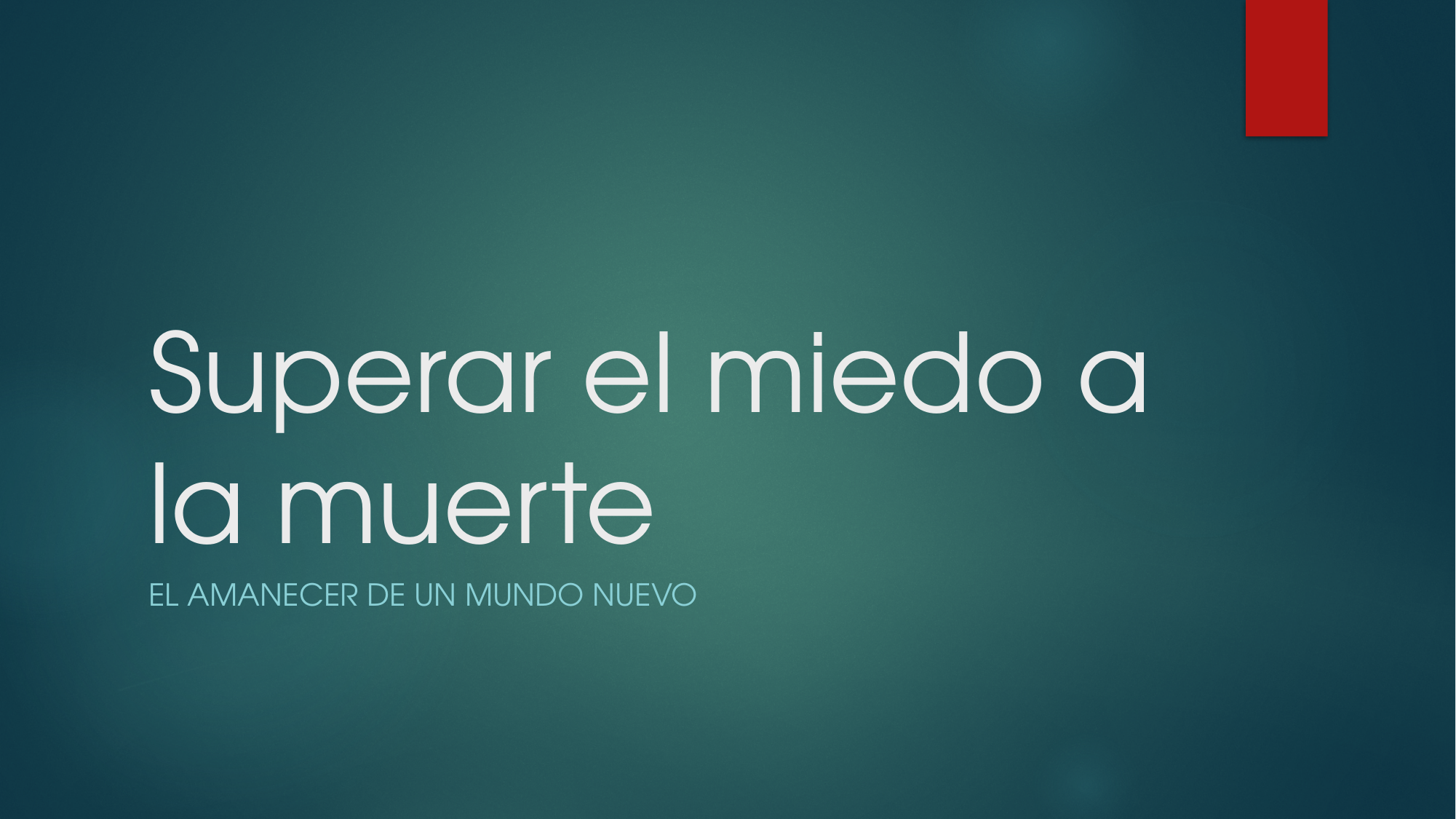

# Superar el miedo a la muerte
EL AMANECER DE UN MUNDO NUEVO